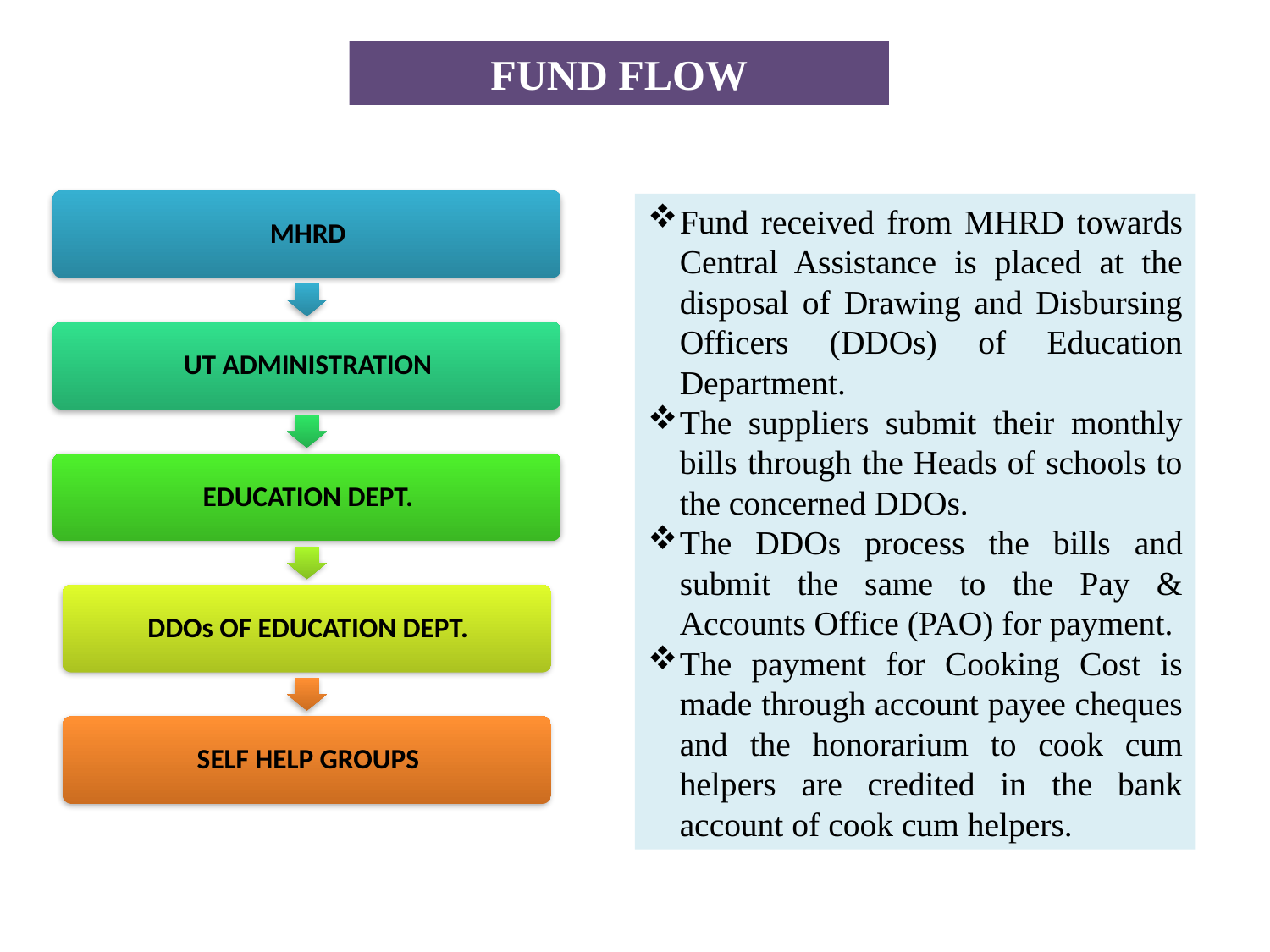

FUND FLOW
MHRD

UT ADMINISTRATION

EDUCATION DEPT.

DDOs OF EDUCATION DEPT.

SELF HELP GROUPS
Fund received from MHRD towards Central Assistance is placed at the disposal of Drawing and Disbursing Officers (DDOs) of Education Department.
The suppliers submit their monthly bills through the Heads of schools to the concerned DDOs.
The DDOs process the bills and submit the same to the Pay & Accounts Office (PAO) for payment.
The payment for Cooking Cost is made through account payee cheques and the honorarium to cook cum helpers are credited in the bank account of cook cum helpers.